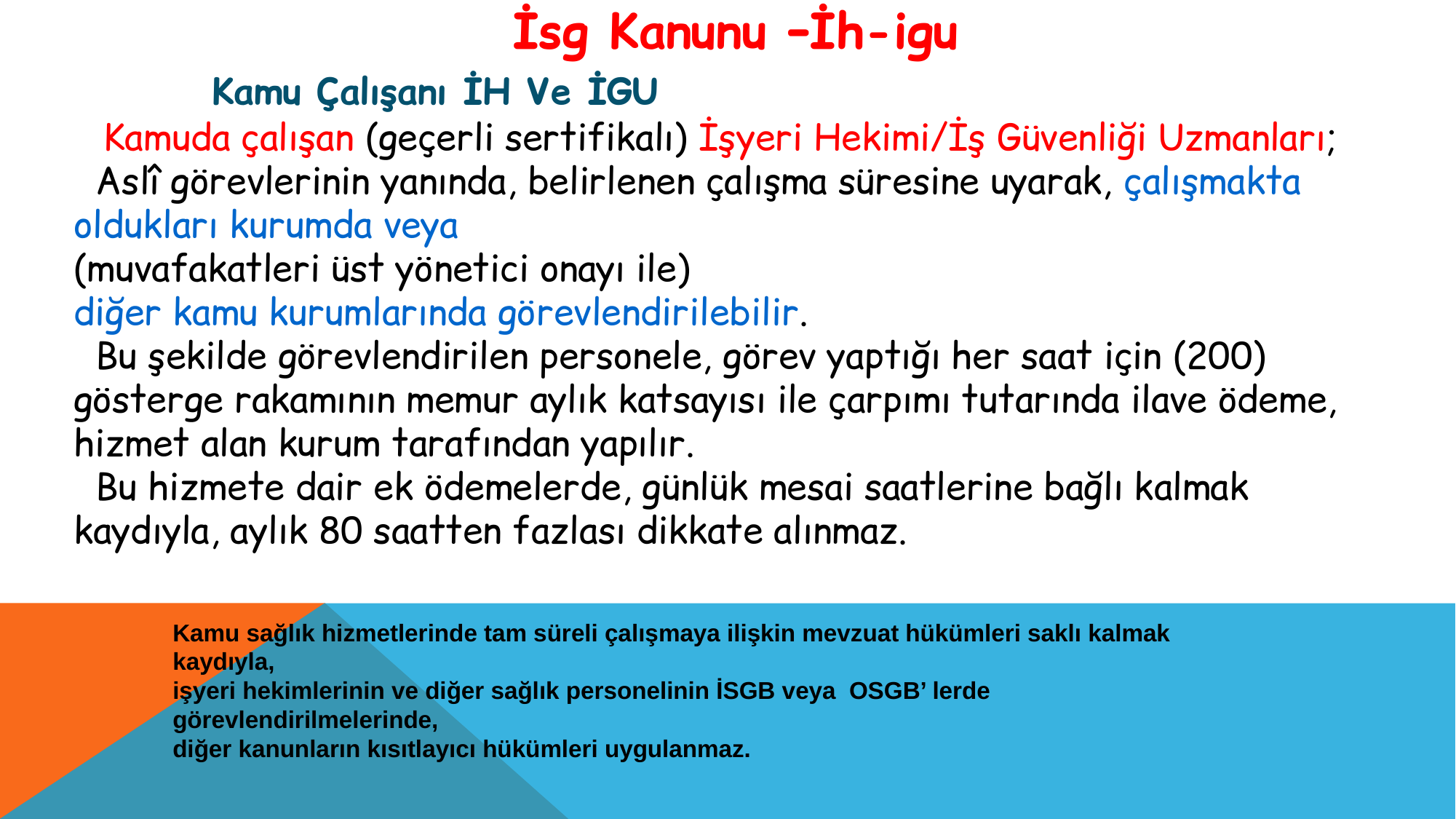

İsg Kanunu –İh-igu

Kamu Çalışanı İH Ve İGU
Kamuda çalışan (geçerli sertifikalı) İşyeri Hekimi/İş Güvenliği Uzmanları;
  Aslî görevlerinin yanında, belirlenen çalışma süresine uyarak, çalışmakta oldukları kurumda veya
(muvafakatleri üst yönetici onayı ile)
diğer kamu kurumlarında görevlendirilebilir.
  Bu şekilde görevlendirilen personele, görev yaptığı her saat için (200) gösterge rakamının memur aylık katsayısı ile çarpımı tutarında ilave ödeme, hizmet alan kurum tarafından yapılır.
  Bu hizmete dair ek ödemelerde, günlük mesai saatlerine bağlı kalmak kaydıyla, aylık 80 saatten fazlası dikkate alınmaz.
Kamu sağlık hizmetlerinde tam süreli çalışmaya ilişkin mevzuat hükümleri saklı kalmak kaydıyla,
işyeri hekimlerinin ve diğer sağlık personelinin İSGB veya  OSGB’ lerde  görevlendirilmelerinde,
diğer kanunların kısıtlayıcı hükümleri uygulanmaz.